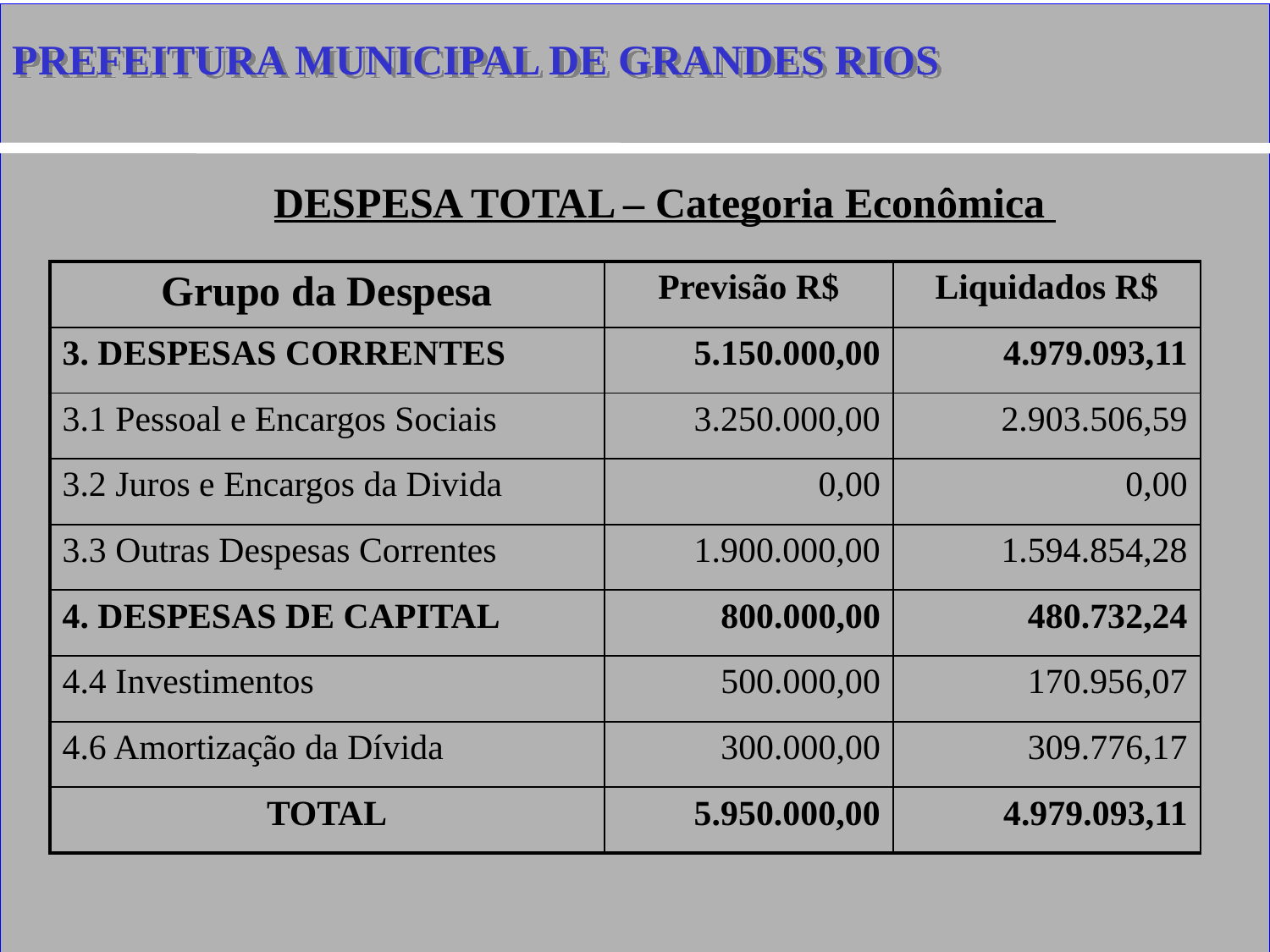

PREFEITURA MUNICIPAL DE GRANDES RIOS
#

DESPESA TOTAL – Categoria Econômica

| Grupo da Despesa | Previsão R$ | Liquidados R$ |
| --- | --- | --- |
| 3. DESPESAS CORRENTES | 5.150.000,00 | 4.979.093,11 |
| 3.1 Pessoal e Encargos Sociais | 3.250.000,00 | 2.903.506,59 |
| 3.2 Juros e Encargos da Divida | 0,00 | 0,00 |
| 3.3 Outras Despesas Correntes | 1.900.000,00 | 1.594.854,28 |
| 4. DESPESAS DE CAPITAL | 800.000,00 | 480.732,24 |
| 4.4 Investimentos | 500.000,00 | 170.956,07 |
| 4.6 Amortização da Dívida | 300.000,00 | 309.776,17 |
| TOTAL | 5.950.000,00 | 4.979.093,11 |